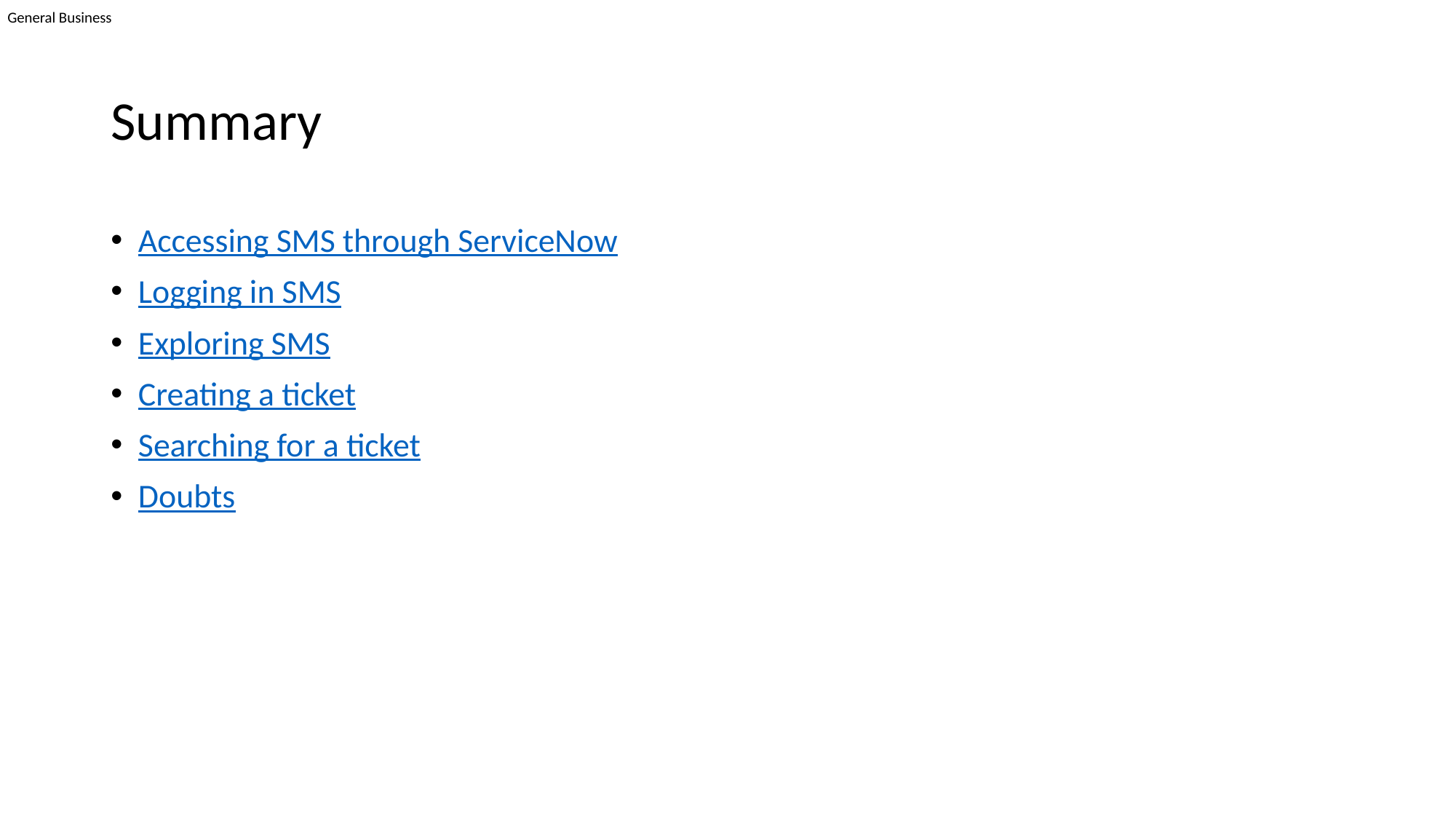

# Summary
Accessing SMS through ServiceNow
Logging in SMS
Exploring SMS
Creating a ticket
Searching for a ticket
Doubts